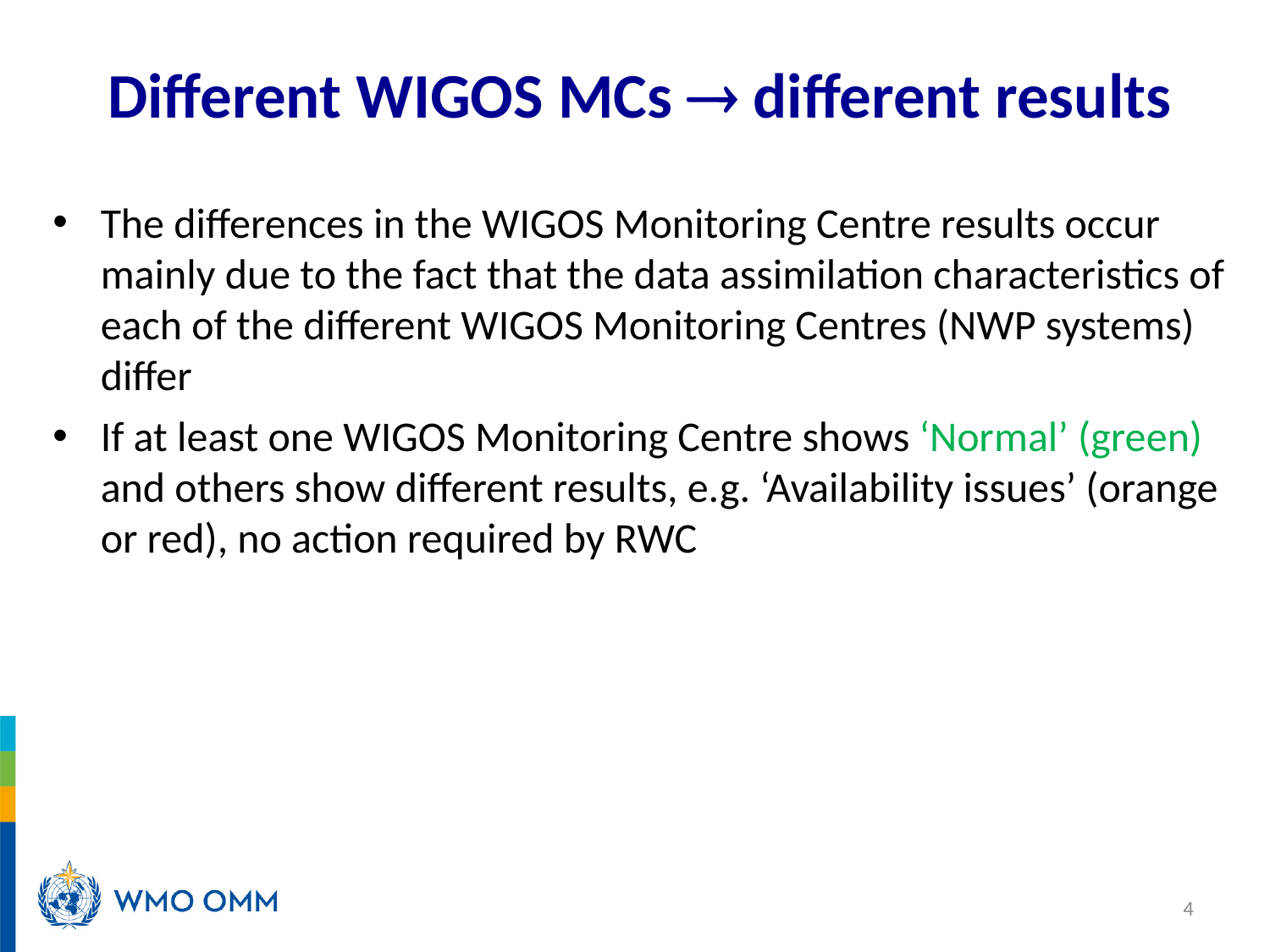

# Different WIGOS MCs → different results
The differences in the WIGOS Monitoring Centre results occur mainly due to the fact that the data assimilation characteristics of each of the different WIGOS Monitoring Centres (NWP systems) differ
If at least one WIGOS Monitoring Centre shows ‘Normal’ (green) and others show different results, e.g. ‘Availability issues’ (orange or red), no action required by RWC
4